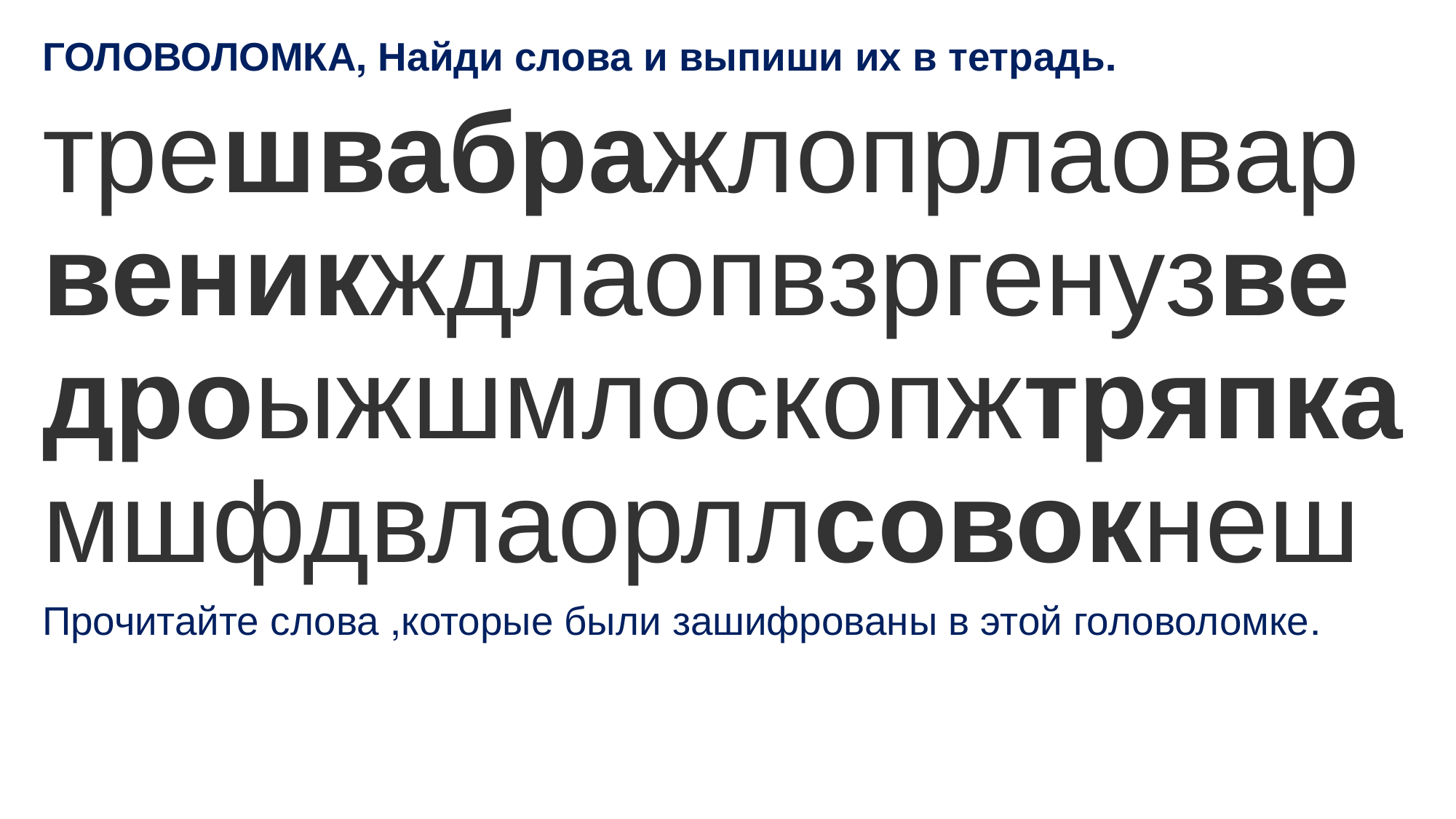

ГОЛОВОЛОМКА, Найди слова и выпиши их в тетрадь.
трешвабражлопрлаоварвеникждлаопвзргенузведроыжшмлоскопжтряпкамшфдвлаорллсовокнеш
Прочитайте слова ,которые были зашифрованы в этой головоломке.